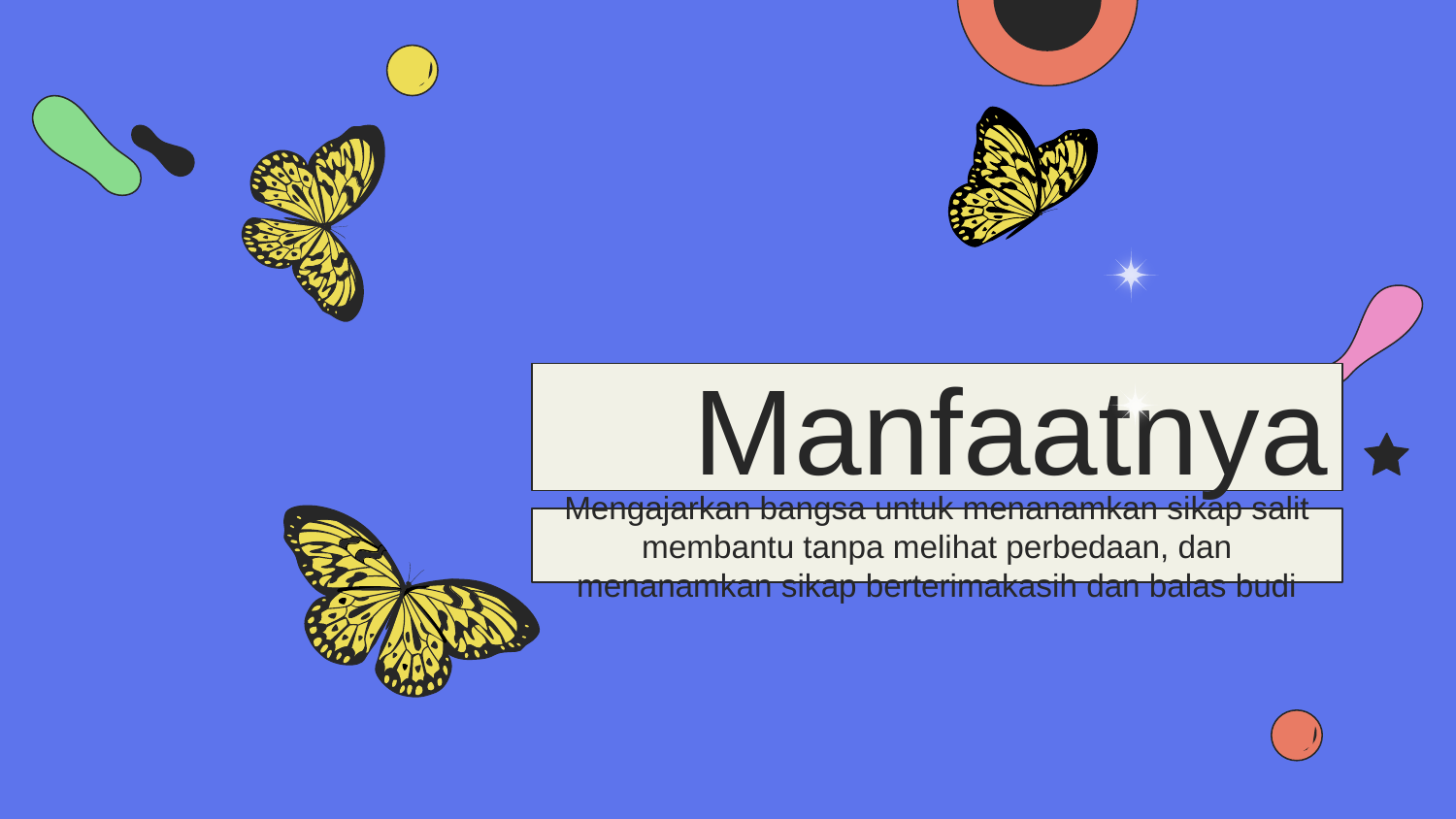

Manfaatnya

Mengajarkan bangsa untuk menanamkan sikap salit membantu tanpa melihat perbedaan, dan menanamkan sikap berterimakasih dan balas budi